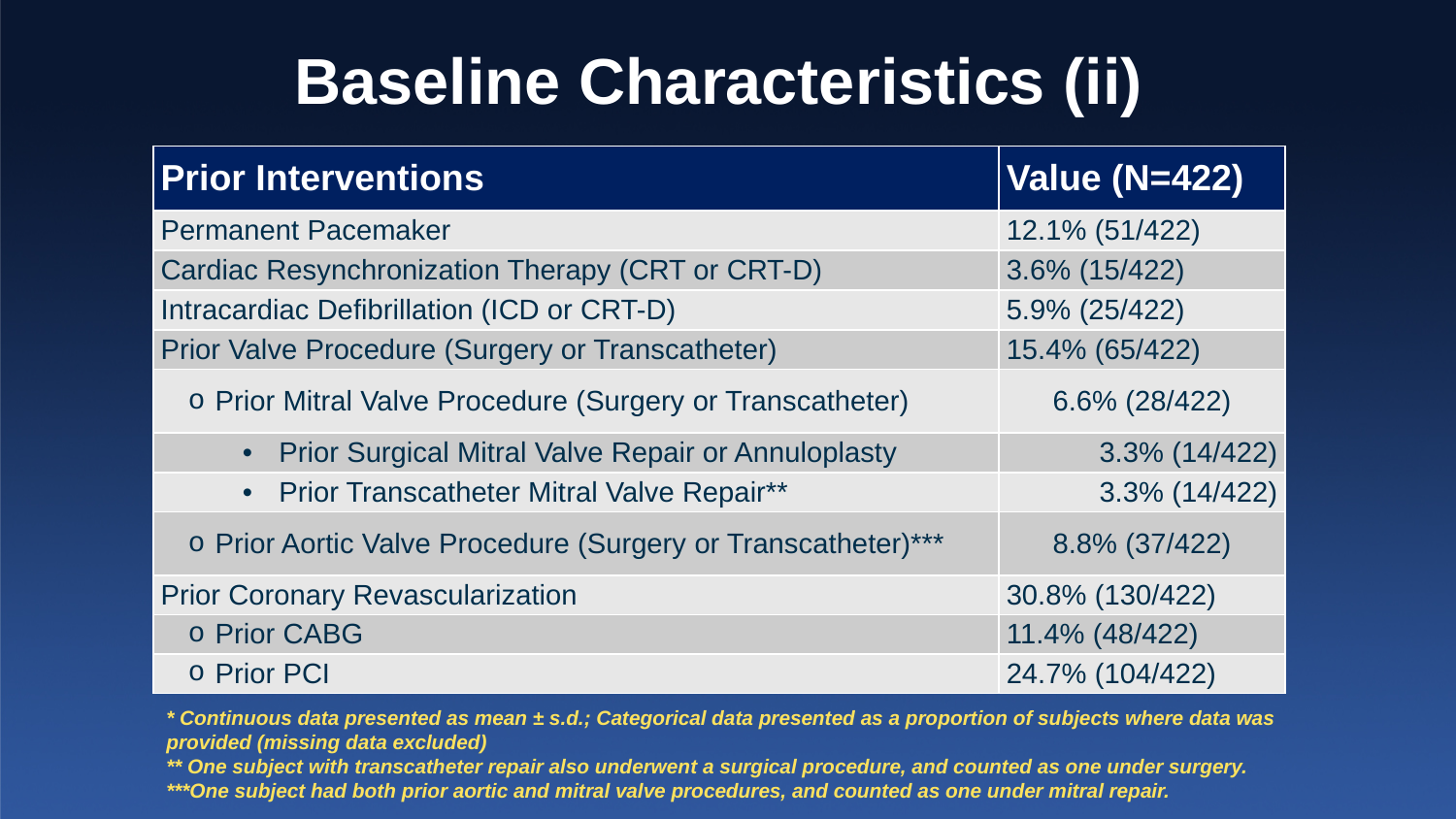

# Baseline Characteristics (ii)
| Prior Interventions | Value (N=422) |
| --- | --- |
| Permanent Pacemaker | 12.1% (51/422) |
| Cardiac Resynchronization Therapy (CRT or CRT-D) | 3.6% (15/422) |
| Intracardiac Defibrillation (ICD or CRT-D) | 5.9% (25/422) |
| Prior Valve Procedure (Surgery or Transcatheter) | 15.4% (65/422) |
| Prior Mitral Valve Procedure (Surgery or Transcatheter) | 6.6% (28/422) |
| Prior Surgical Mitral Valve Repair or Annuloplasty | 3.3% (14/422) |
| Prior Transcatheter Mitral Valve Repair\*\* | 3.3% (14/422) |
| Prior Aortic Valve Procedure (Surgery or Transcatheter)\*\*\* | 8.8% (37/422) |
| Prior Coronary Revascularization | 30.8% (130/422) |
| Prior CABG | 11.4% (48/422) |
| Prior PCI | 24.7% (104/422) |
* Continuous data presented as mean ± s.d.; Categorical data presented as a proportion of subjects where data was provided (missing data excluded)
** One subject with transcatheter repair also underwent a surgical procedure, and counted as one under surgery.
***One subject had both prior aortic and mitral valve procedures, and counted as one under mitral repair.